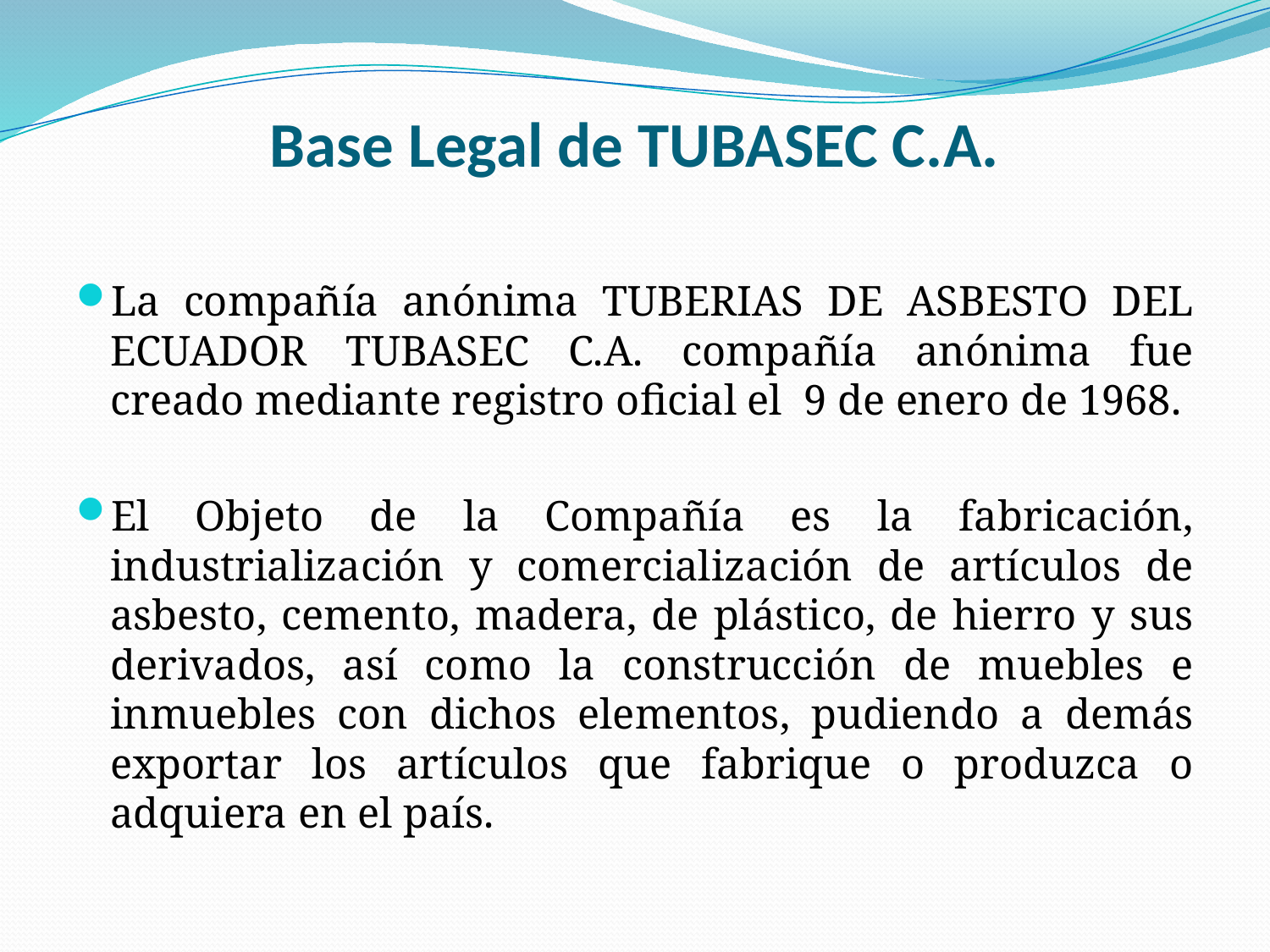

# Base Legal de TUBASEC C.A.
La compañía anónima TUBERIAS DE ASBESTO DEL ECUADOR TUBASEC C.A. compañía anónima fue creado mediante registro oficial el  9 de enero de 1968.

El Objeto de la Compañía es la fabricación, industrialización y comercialización de artículos de asbesto, cemento, madera, de plástico, de hierro y sus derivados, así como la construcción de muebles e inmuebles con dichos elementos, pudiendo a demás exportar los artículos que fabrique o produzca o adquiera en el país.